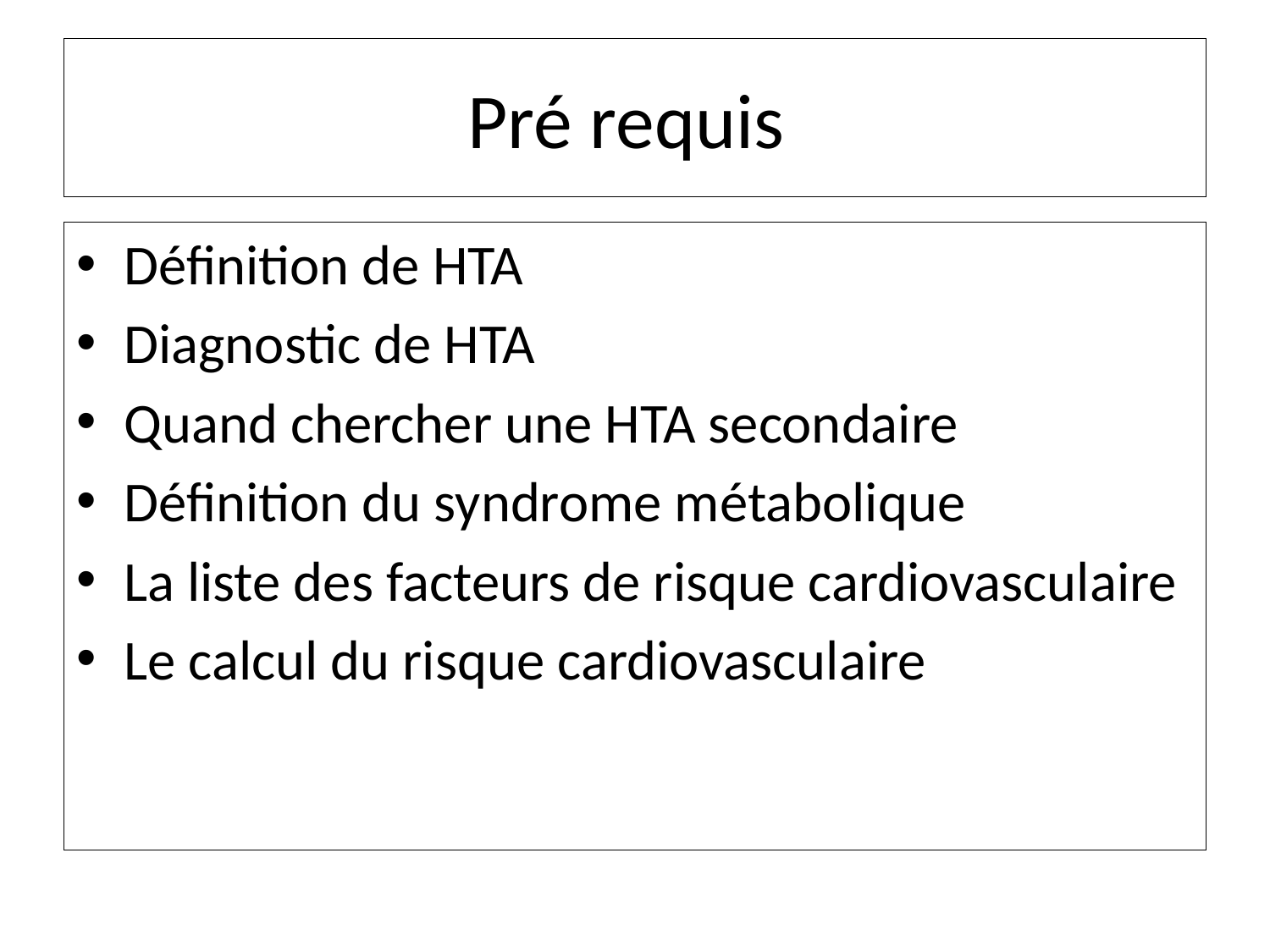

# Pré requis
Définition de HTA
Diagnostic de HTA
Quand chercher une HTA secondaire
Définition du syndrome métabolique
La liste des facteurs de risque cardiovasculaire
Le calcul du risque cardiovasculaire